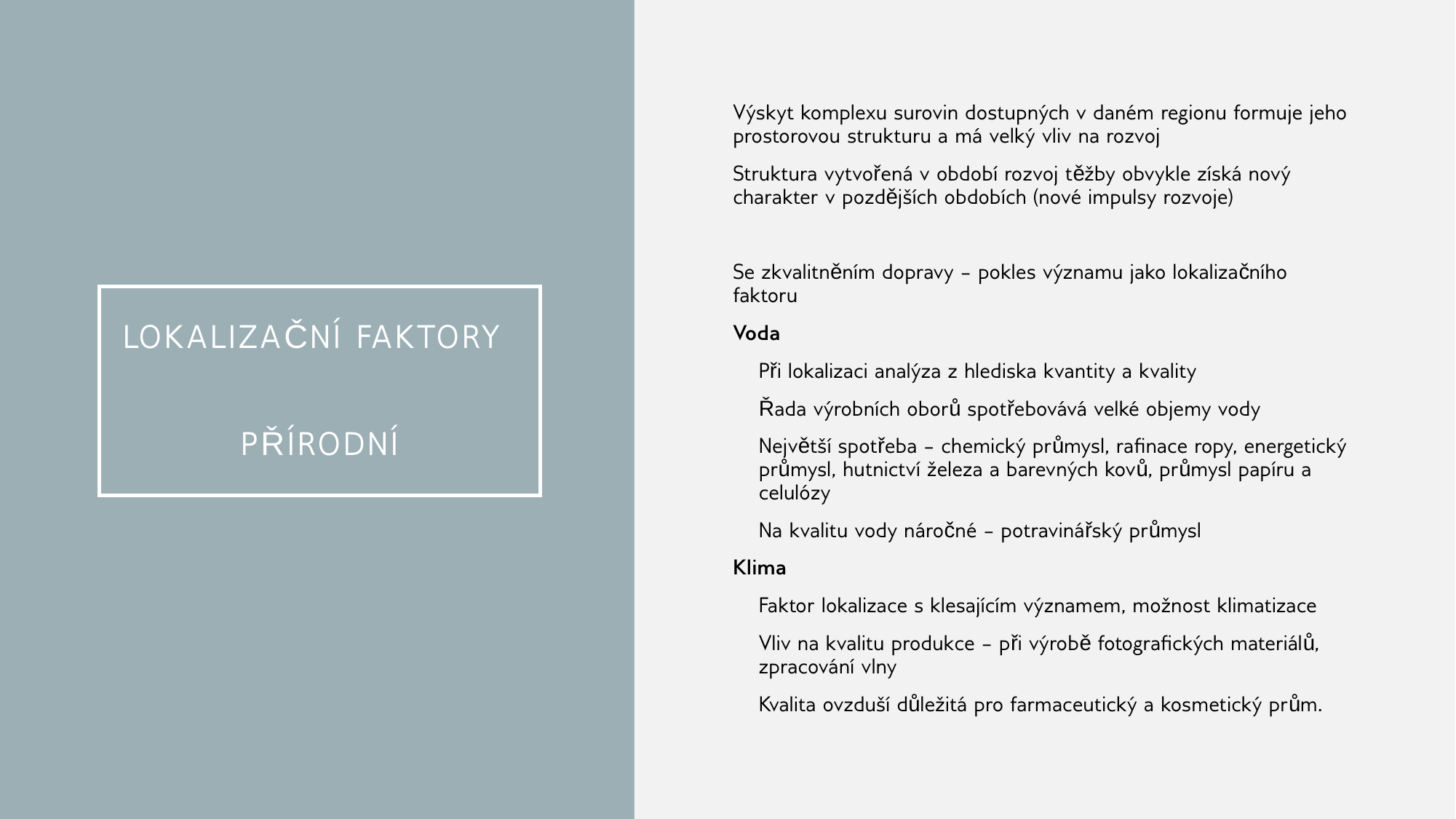

Výskyt komplexu surovin dostupných v daném regionu formuje jeho prostorovou strukturu a má velký vliv na rozvoj
Struktura vytvořená v období rozvoj těžby obvykle získá nový charakter v pozdějších obdobích (nové impulsy rozvoje)

Se zkvalitněním dopravy – pokles významu jako lokalizačního faktoru
Voda
Při lokalizaci analýza z hlediska kvantity a kvality
Řada výrobních oborů spotřebovává velké objemy vody
Největší spotřeba – chemický průmysl, rafinace ropy, energetický průmysl, hutnictví železa a barevných kovů, průmysl papíru a celulózy
Na kvalitu vody náročné – potravinářský průmysl
Klima
Faktor lokalizace s klesajícím významem, možnost klimatizace
Vliv na kvalitu produkce – při výrobě fotografických materiálů, zpracování vlny
Kvalita ovzduší důležitá pro farmaceutický a kosmetický prům.

# lokalizační faktory Přírodní